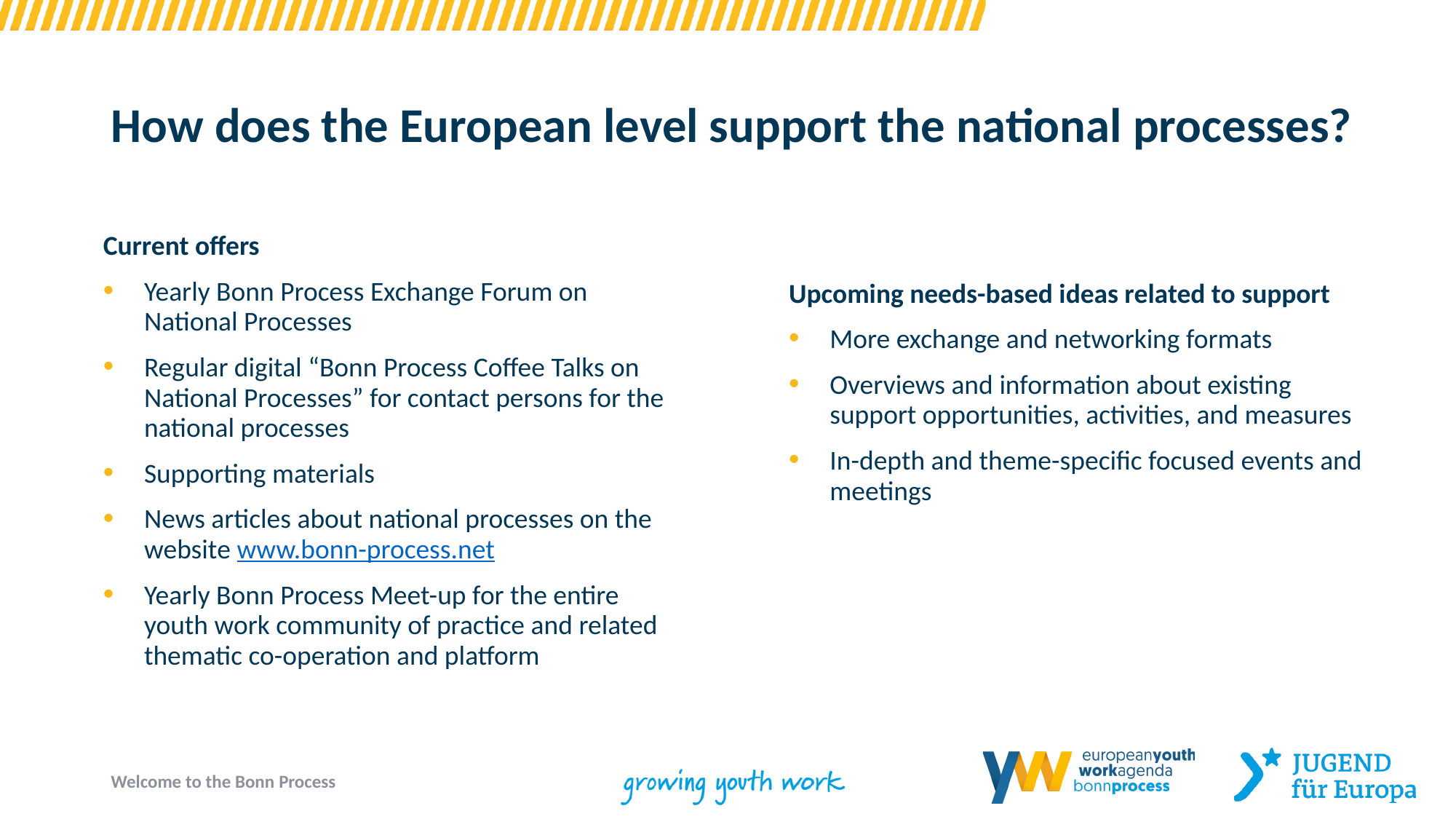

How does the European level support the national processes?

Current offers
Yearly Bonn Process Exchange Forum on National Processes
Regular digital “Bonn Process Coffee Talks on National Processes” for contact persons for the national processes
Supporting materials
News articles about national processes on the website www.bonn-process.net
Yearly Bonn Process Meet-up for the entire youth work community of practice and related thematic co-operation and platform
Upcoming needs-based ideas related to support
More exchange and networking formats
Overviews and information about existing support opportunities, activities, and measures
In-depth and theme-specific focused events and meetings
Welcome to the Bonn Process